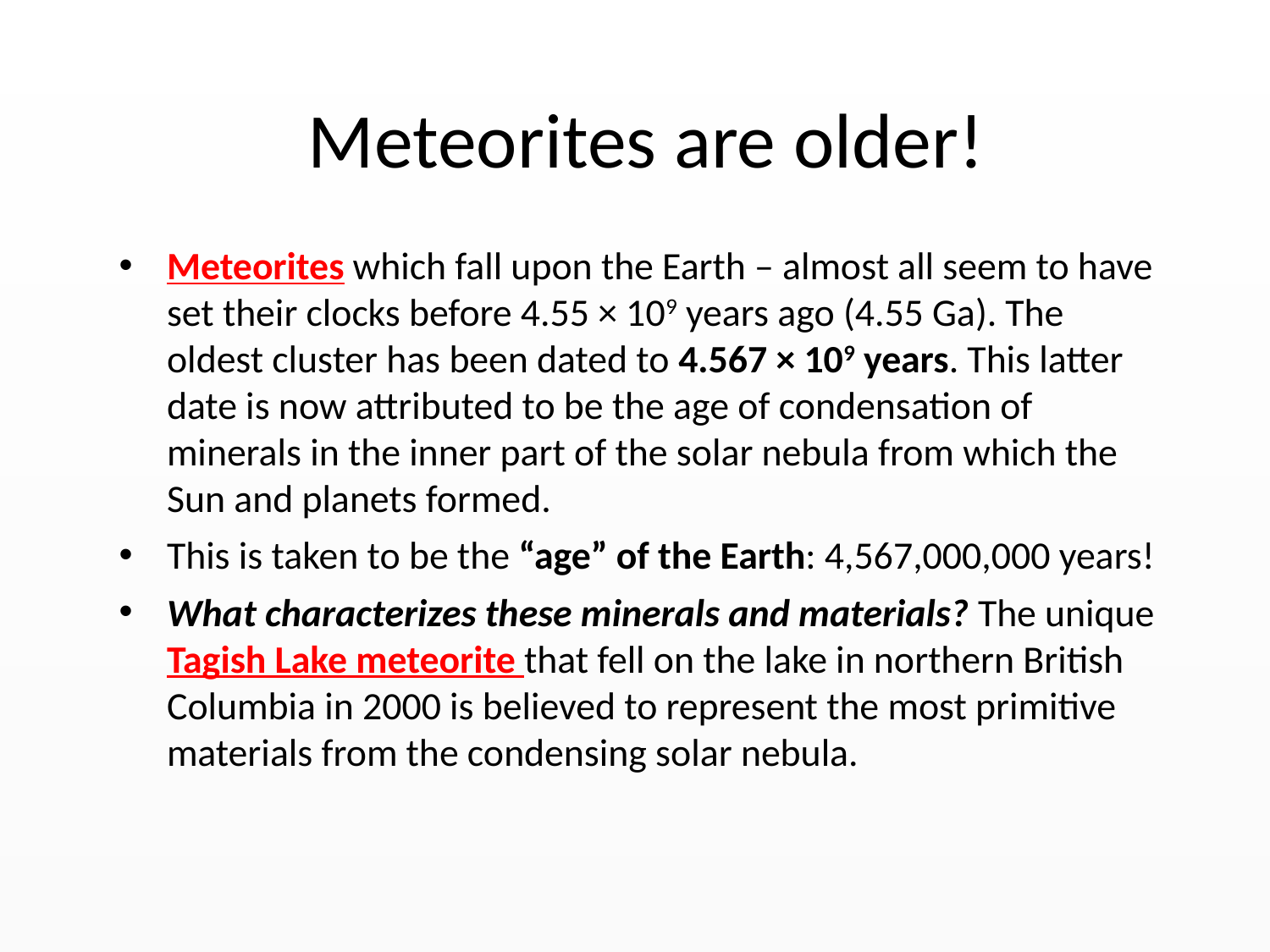

# Meteorites are older!

Meteorites which fall upon the Earth – almost all seem to have set their clocks before 4.55 × 109 years ago (4.55 Ga). The oldest cluster has been dated to 4.567 × 109 years. This latter date is now attributed to be the age of condensation of minerals in the inner part of the solar nebula from which the Sun and planets formed.
This is taken to be the “age” of the Earth: 4,567,000,000 years!
What characterizes these minerals and materials? The unique Tagish Lake meteorite that fell on the lake in northern British Columbia in 2000 is believed to represent the most primitive materials from the condensing solar nebula.